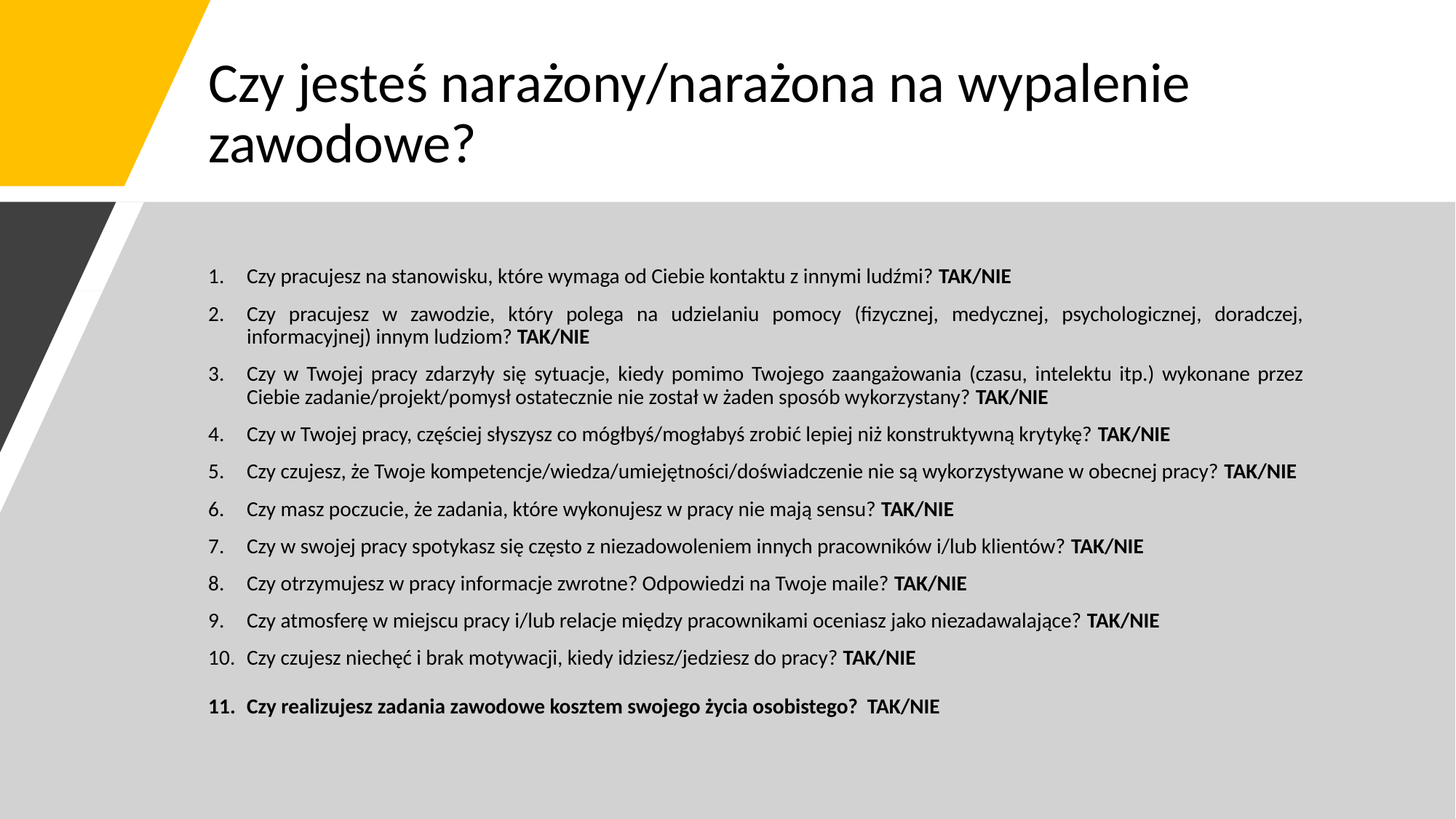

# Czy jesteś narażony/narażona na wypalenie zawodowe?

Czy pracujesz na stanowisku, które wymaga od Ciebie kontaktu z innymi ludźmi? TAK/NIE
Czy pracujesz w zawodzie, który polega na udzielaniu pomocy (fizycznej, medycznej, psychologicznej, doradczej, informacyjnej) innym ludziom? TAK/NIE
Czy w Twojej pracy zdarzyły się sytuacje, kiedy pomimo Twojego zaangażowania (czasu, intelektu itp.) wykonane przez Ciebie zadanie/projekt/pomysł ostatecznie nie został w żaden sposób wykorzystany? TAK/NIE
Czy w Twojej pracy, częściej słyszysz co mógłbyś/mogłabyś zrobić lepiej niż konstruktywną krytykę? TAK/NIE
Czy czujesz, że Twoje kompetencje/wiedza/umiejętności/doświadczenie nie są wykorzystywane w obecnej pracy? TAK/NIE
Czy masz poczucie, że zadania, które wykonujesz w pracy nie mają sensu? TAK/NIE
Czy w swojej pracy spotykasz się często z niezadowoleniem innych pracowników i/lub klientów? TAK/NIE
Czy otrzymujesz w pracy informacje zwrotne? Odpowiedzi na Twoje maile? TAK/NIE
Czy atmosferę w miejscu pracy i/lub relacje między pracownikami oceniasz jako niezadawalające? TAK/NIE
Czy czujesz niechęć i brak motywacji, kiedy idziesz/jedziesz do pracy? TAK/NIE
Czy realizujesz zadania zawodowe kosztem swojego życia osobistego?  TAK/NIE